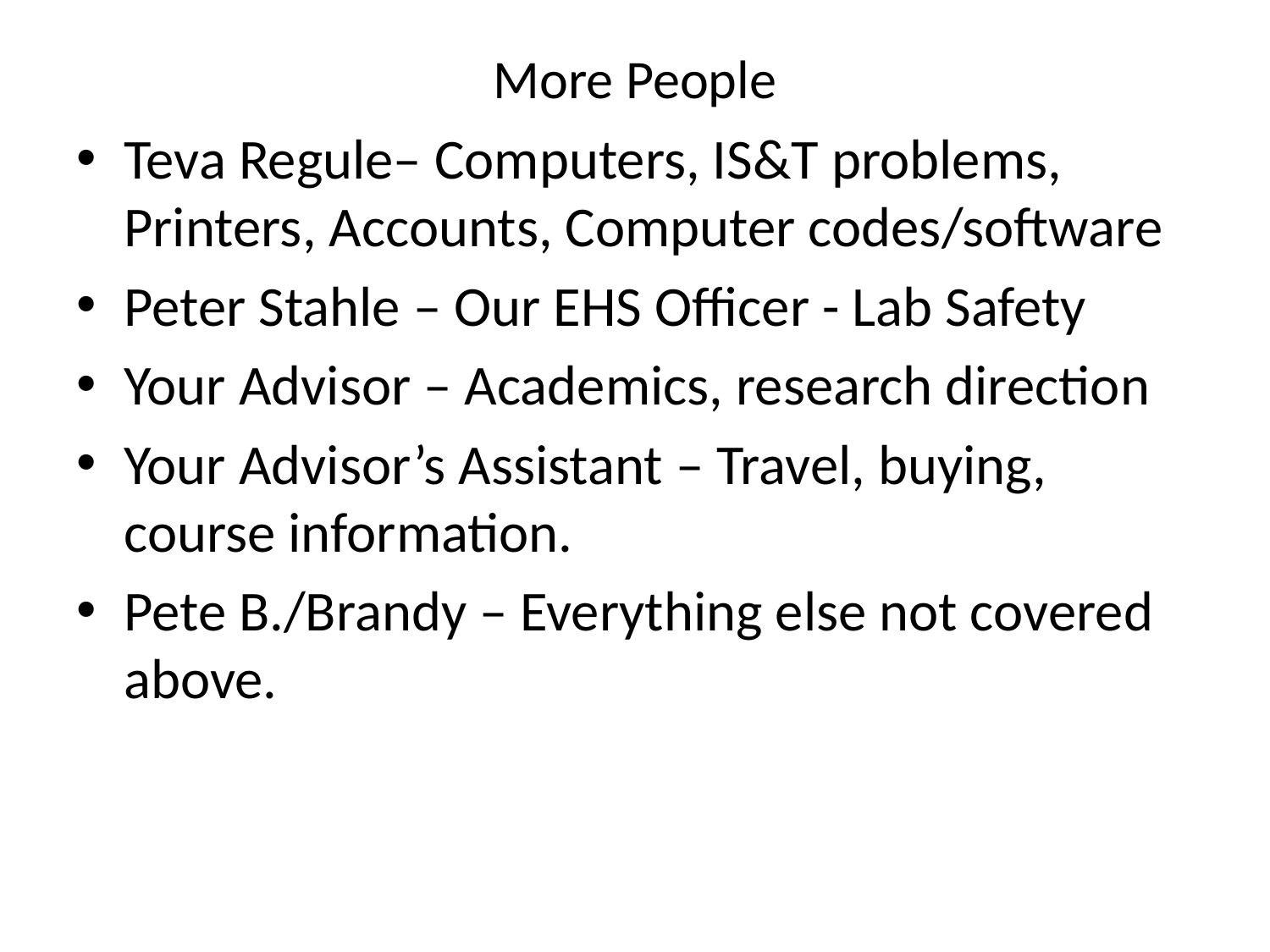

# More People
Teva Regule– Computers, IS&T problems, Printers, Accounts, Computer codes/software
Peter Stahle – Our EHS Officer - Lab Safety
Your Advisor – Academics, research direction
Your Advisor’s Assistant – Travel, buying, course information.
Pete B./Brandy – Everything else not covered above.